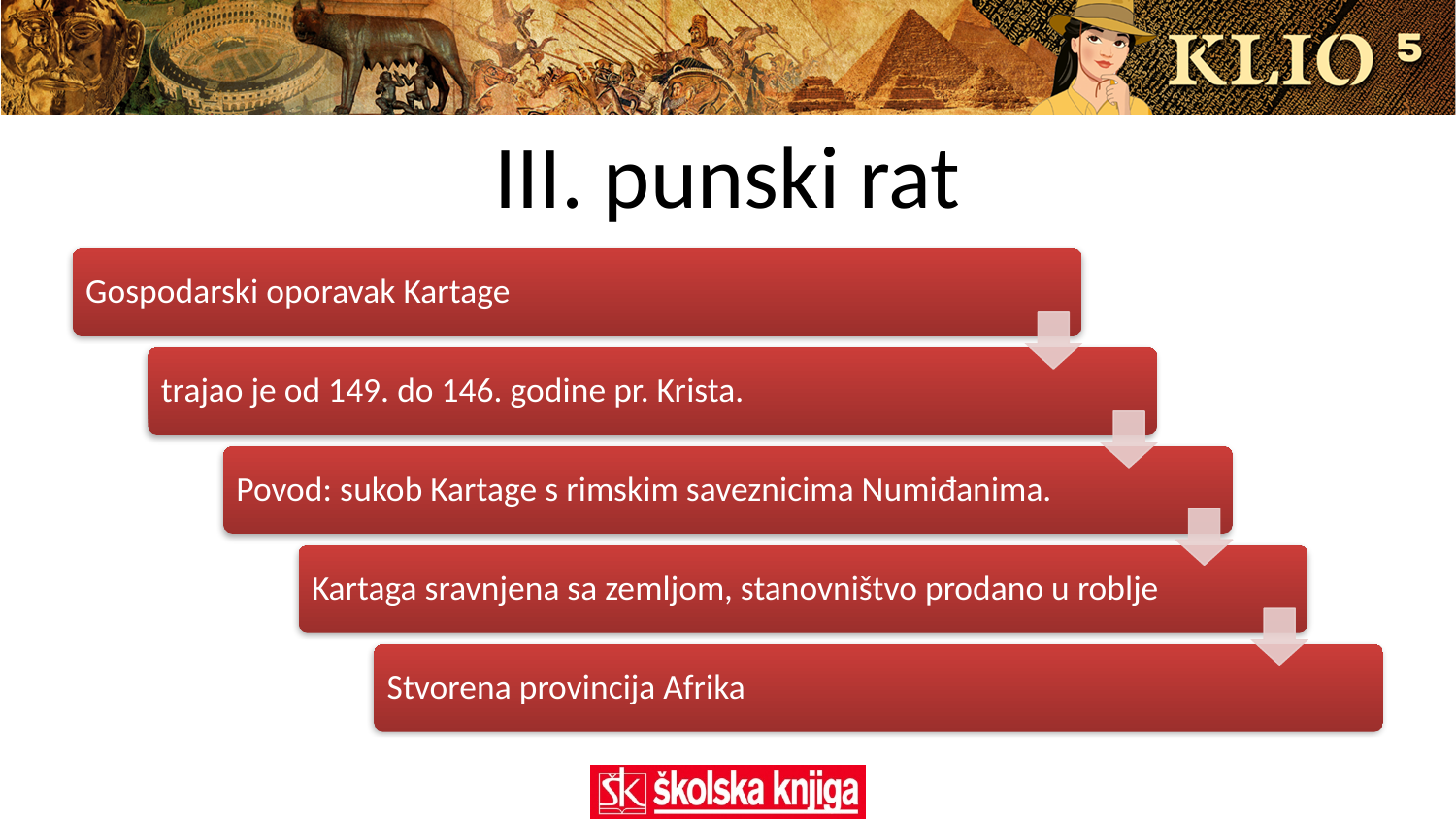

# III. punski rat
Gospodarski oporavak Kartage
trajao je od 149. do 146. godine pr. Krista.
Povod: sukob Kartage s rimskim saveznicima Numiđanima.
Kartaga sravnjena sa zemljom, stanovništvo prodano u roblje
Stvorena provincija Afrika